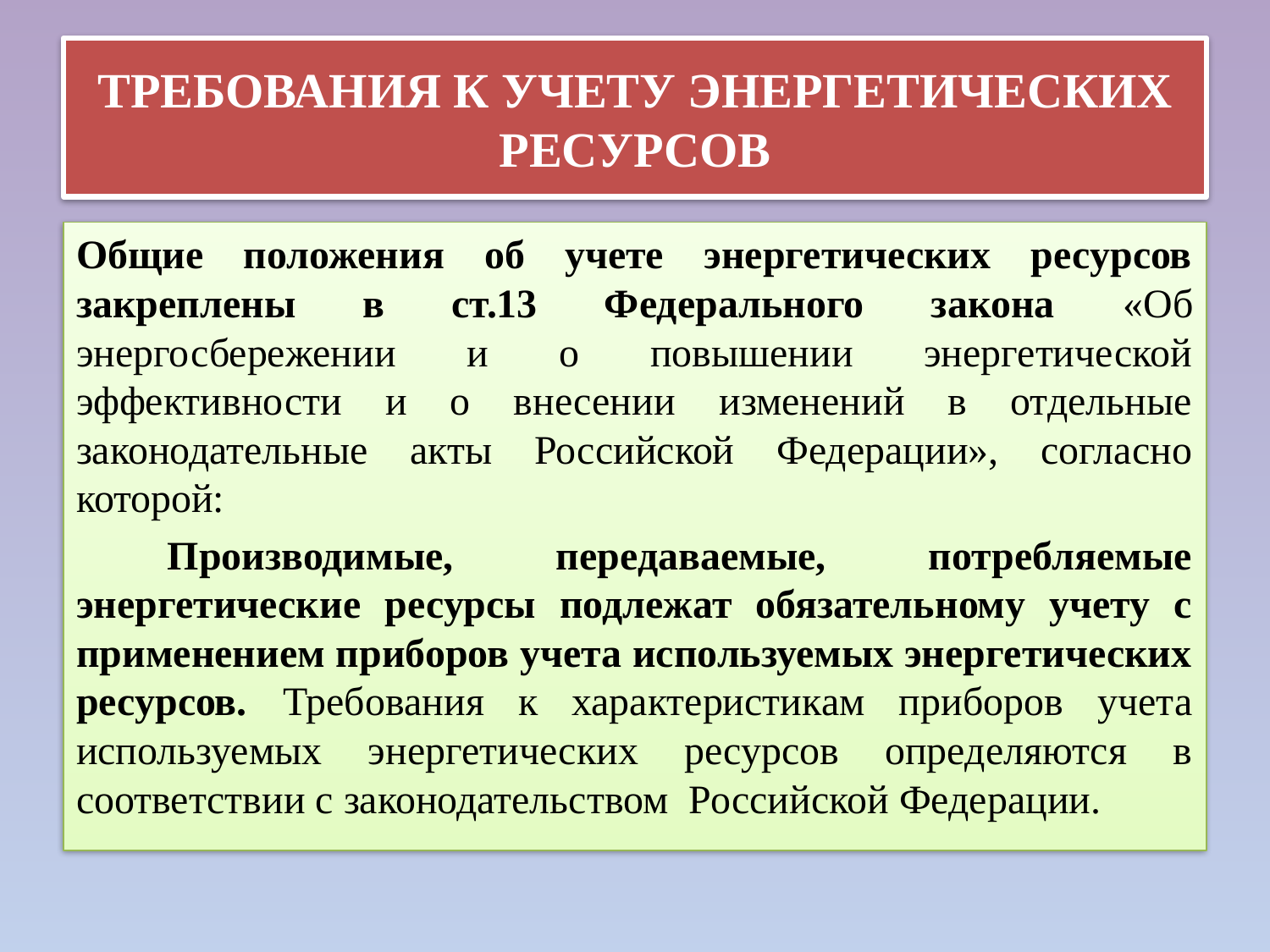

# ТРЕБОВАНИЯ К УЧЕТУ ЭНЕРГЕТИЧЕСКИХ РЕСУРСОВ
Общие положения об учете энергетических ресурсов закреплены в ст.13 Федерального закона «Об энергосбережении и о повышении энергетической эффективности и о внесении изменений в отдельные законодательные акты Российской Федерации», согласно которой:
	Производимые, передаваемые, потребляемые энергетические ресурсы подлежат обязательному учету с применением приборов учета используемых энергетических ресурсов. 	Требования к характеристикам приборов учета используемых энергетических ресурсов определяются в соответствии с законодательством  Российской Федерации.